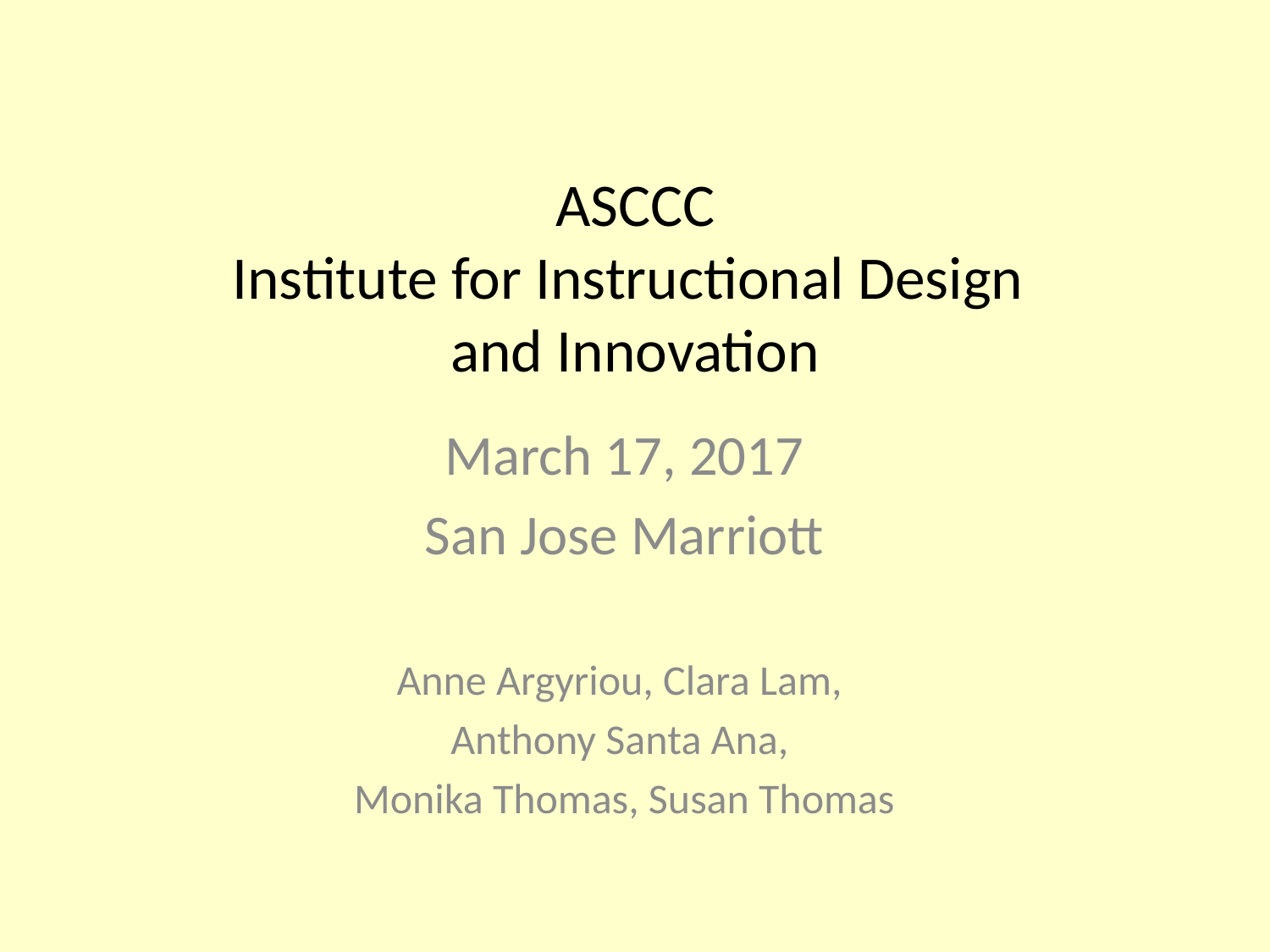

# ASCCC Institute for Instructional Design and Innovation
March 17, 2017
San Jose Marriott

Anne Argyriou, Clara Lam,
Anthony Santa Ana,
Monika Thomas, Susan Thomas